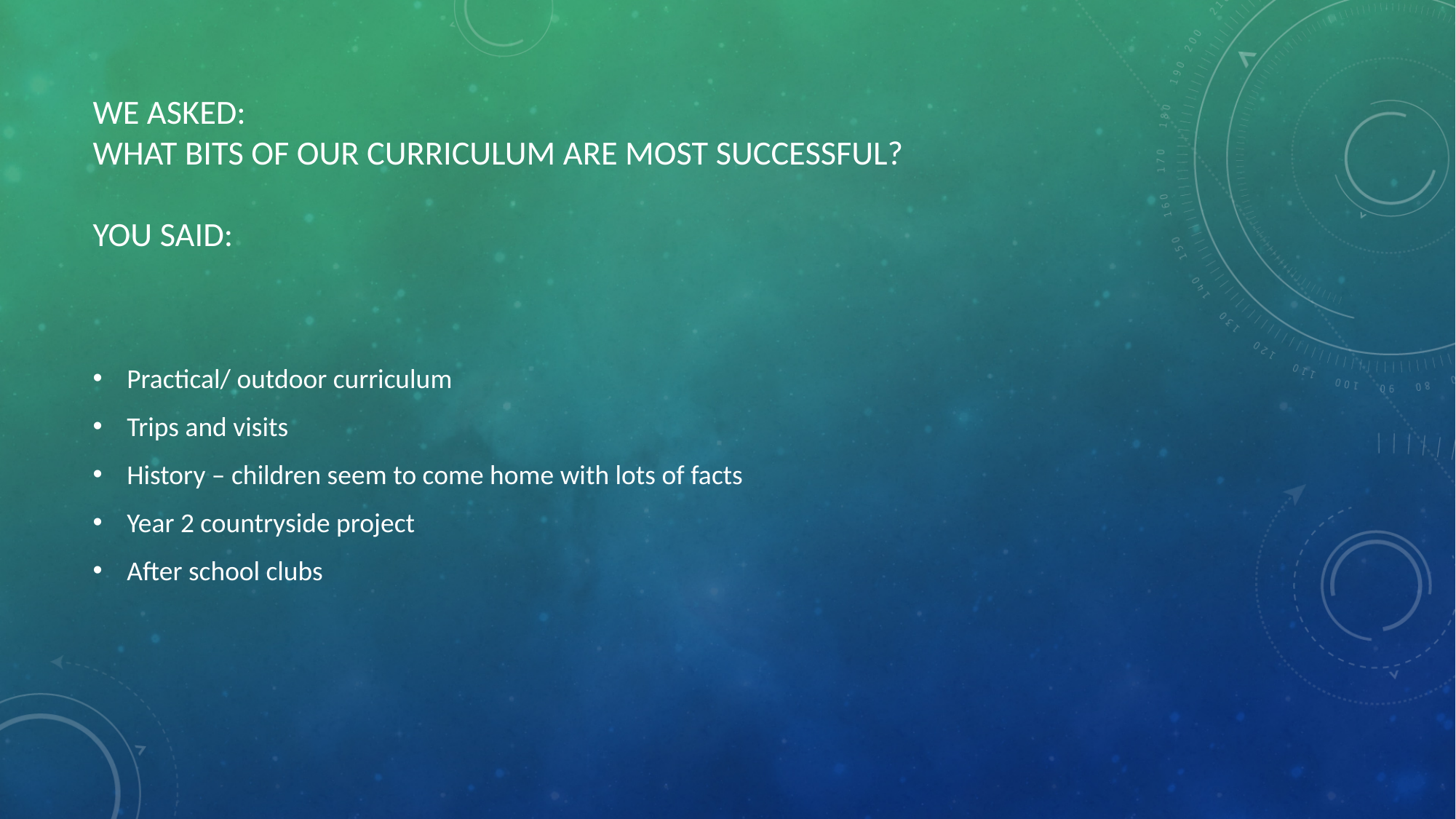

# We asked: What bits of our curriculum are most successful? You said:
Practical/ outdoor curriculum
Trips and visits
History – children seem to come home with lots of facts
Year 2 countryside project
After school clubs